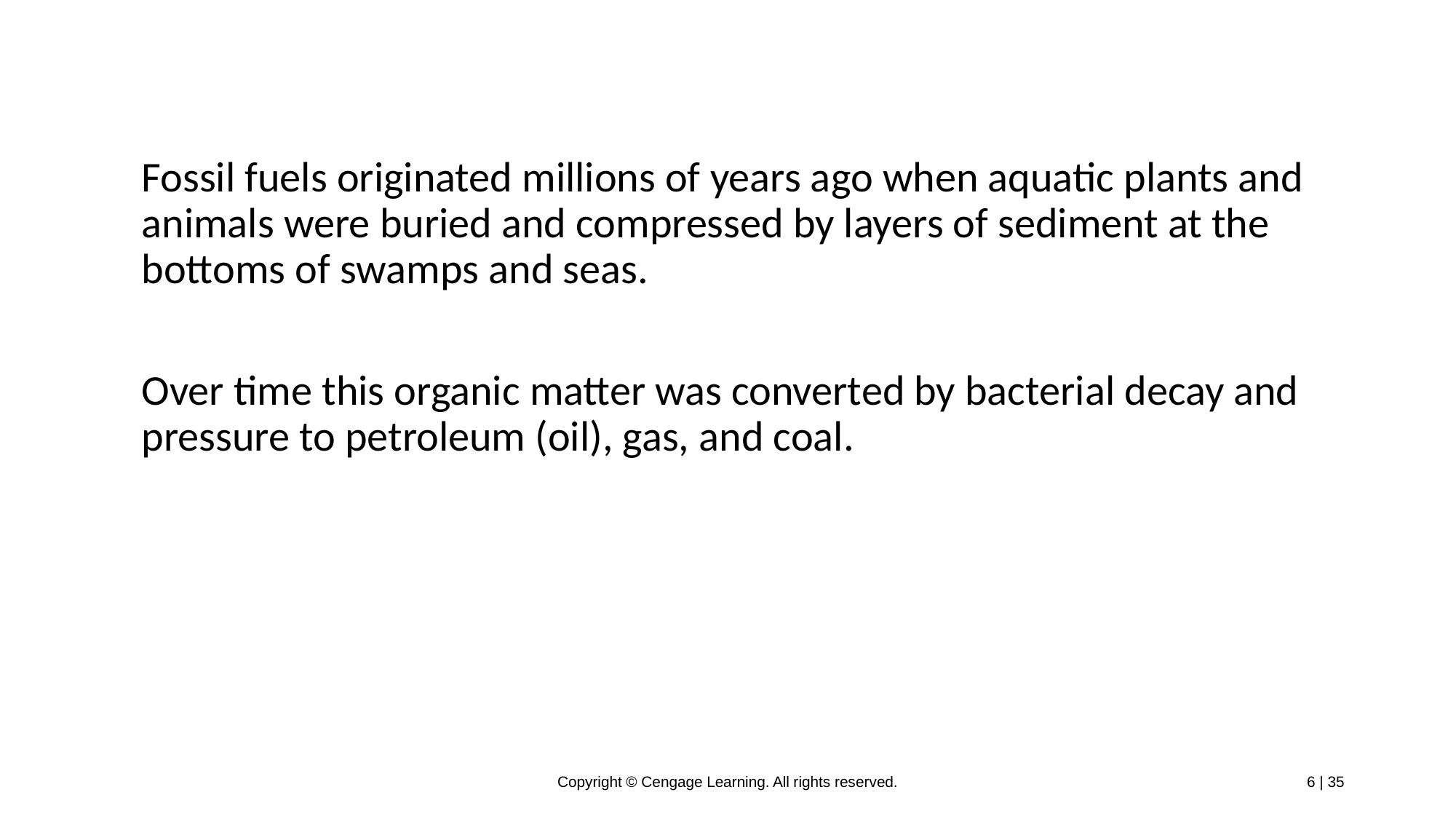

Fossil fuels originated millions of years ago when aquatic plants and animals were buried and compressed by layers of sediment at the bottoms of swamps and seas.

Over time this organic matter was converted by bacterial decay and pressure to petroleum (oil), gas, and coal.
Copyright © Cengage Learning. All rights reserved.
6 | 35